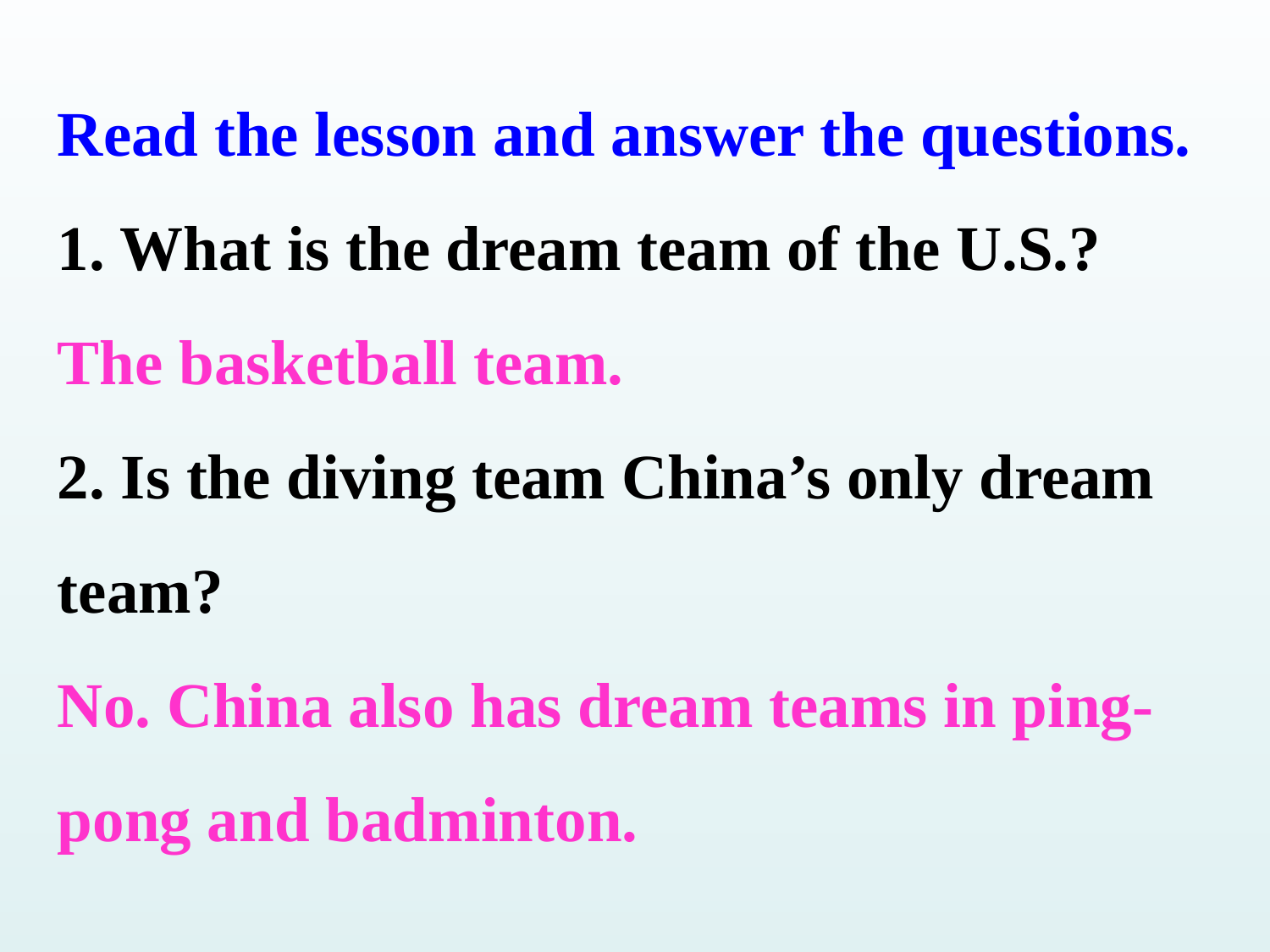

Read the lesson and answer the questions.
1. What is the dream team of the U.S.?
The basketball team.
 Is the diving team China’s only dream
team?
No. China also has dream teams in ping-
pong and badminton.